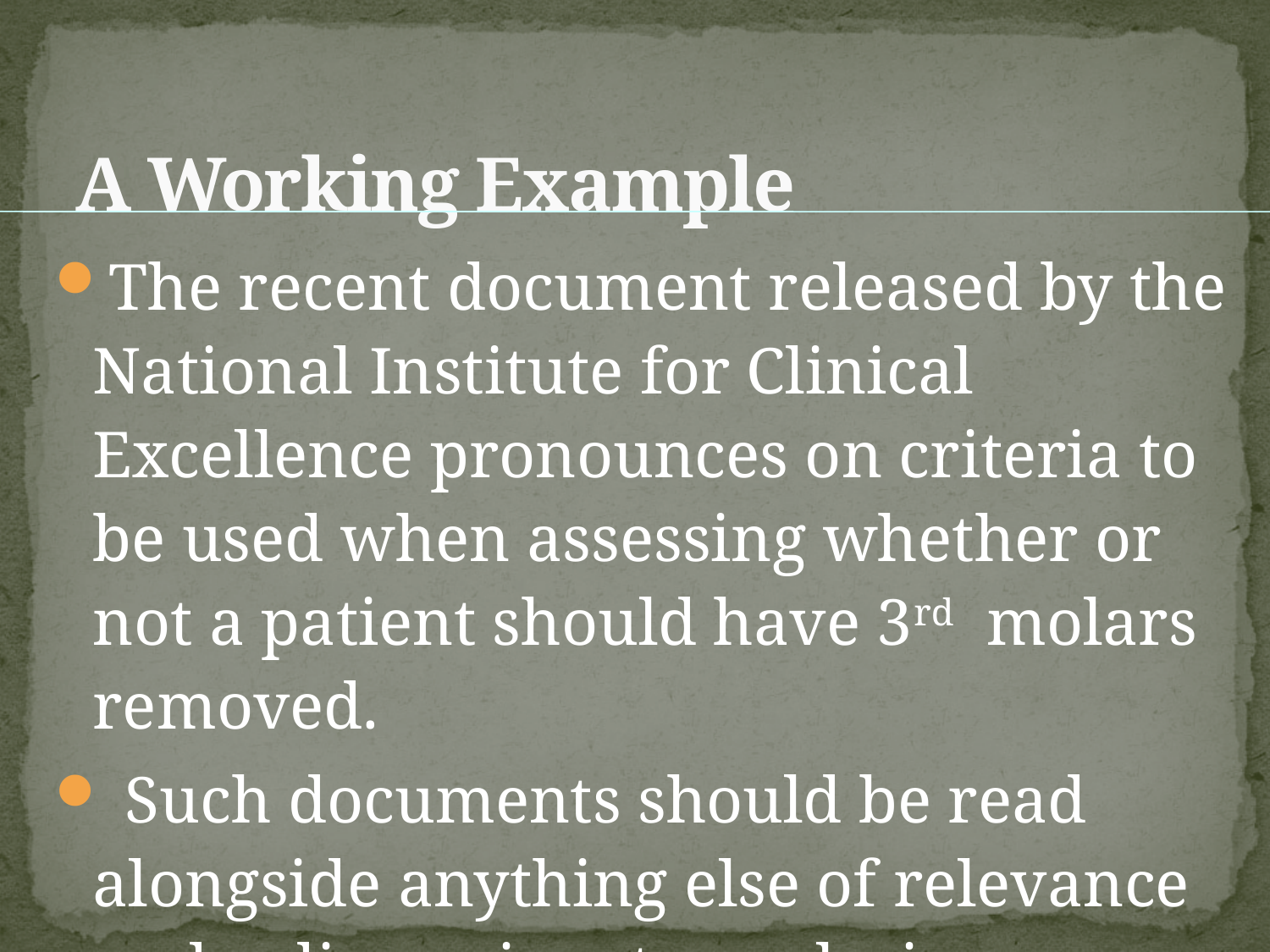

# A Working Example

The recent document released by the National Institute for Clinical Excellence pronounces on criteria to be used when assessing whether or not a patient should have 3rd  molars removed.
 Such documents should be read alongside anything else of relevance and a dispassionate analysis undertaken.